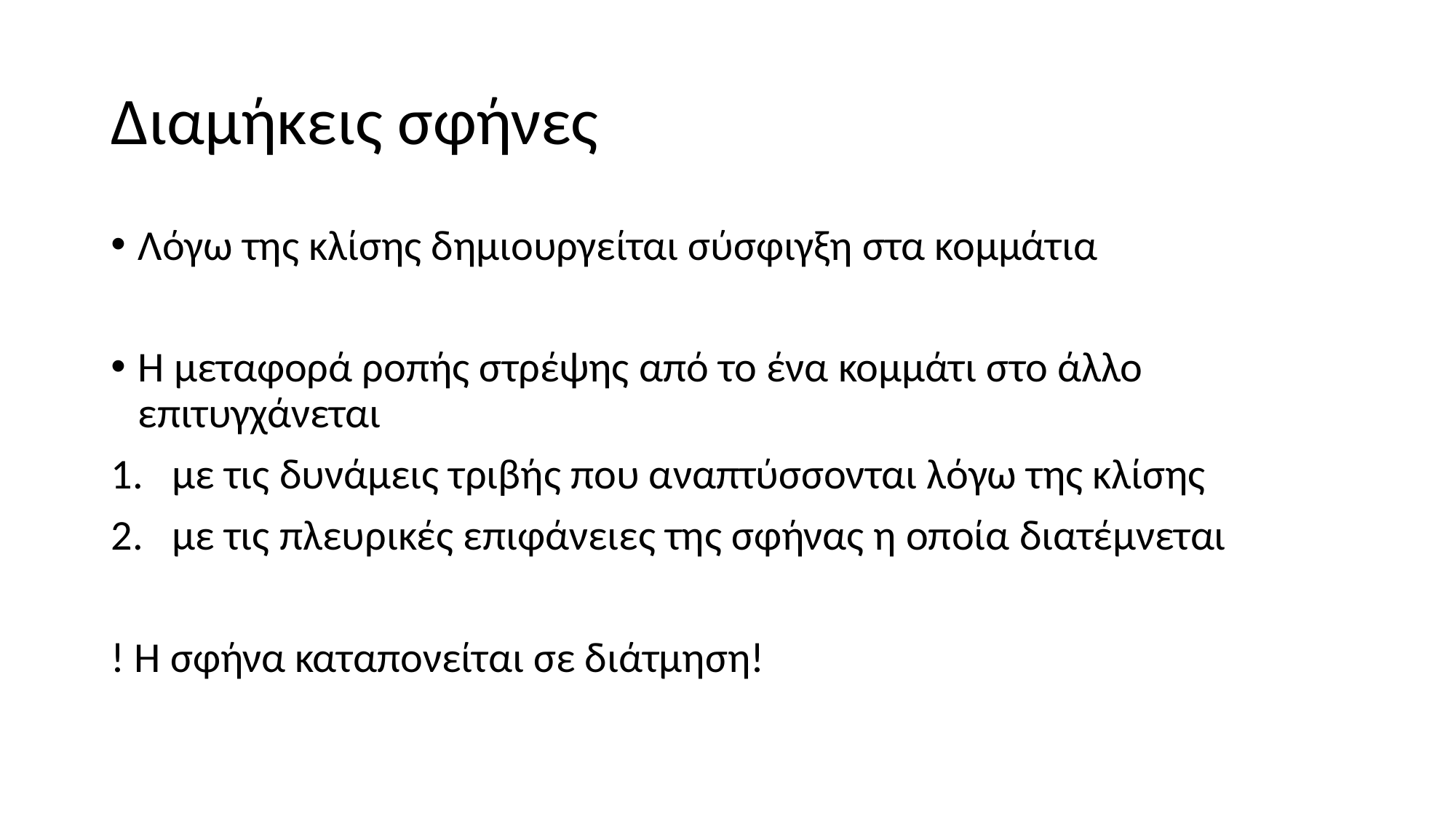

# Διαμήκεις σφήνες
Λόγω της κλίσης δημιουργείται σύσφιγξη στα κομμάτια

H μεταφορά ροπής στρέψης από το ένα κομμάτι στο άλλο επιτυγχάνεται
με τις δυνάμεις τριβής που αναπτύσσονται λόγω της κλίσης
με τις πλευρικές επιφάνειες της σφήνας η οποία διατέμνεται

! Η σφήνα καταπονείται σε διάτμηση!